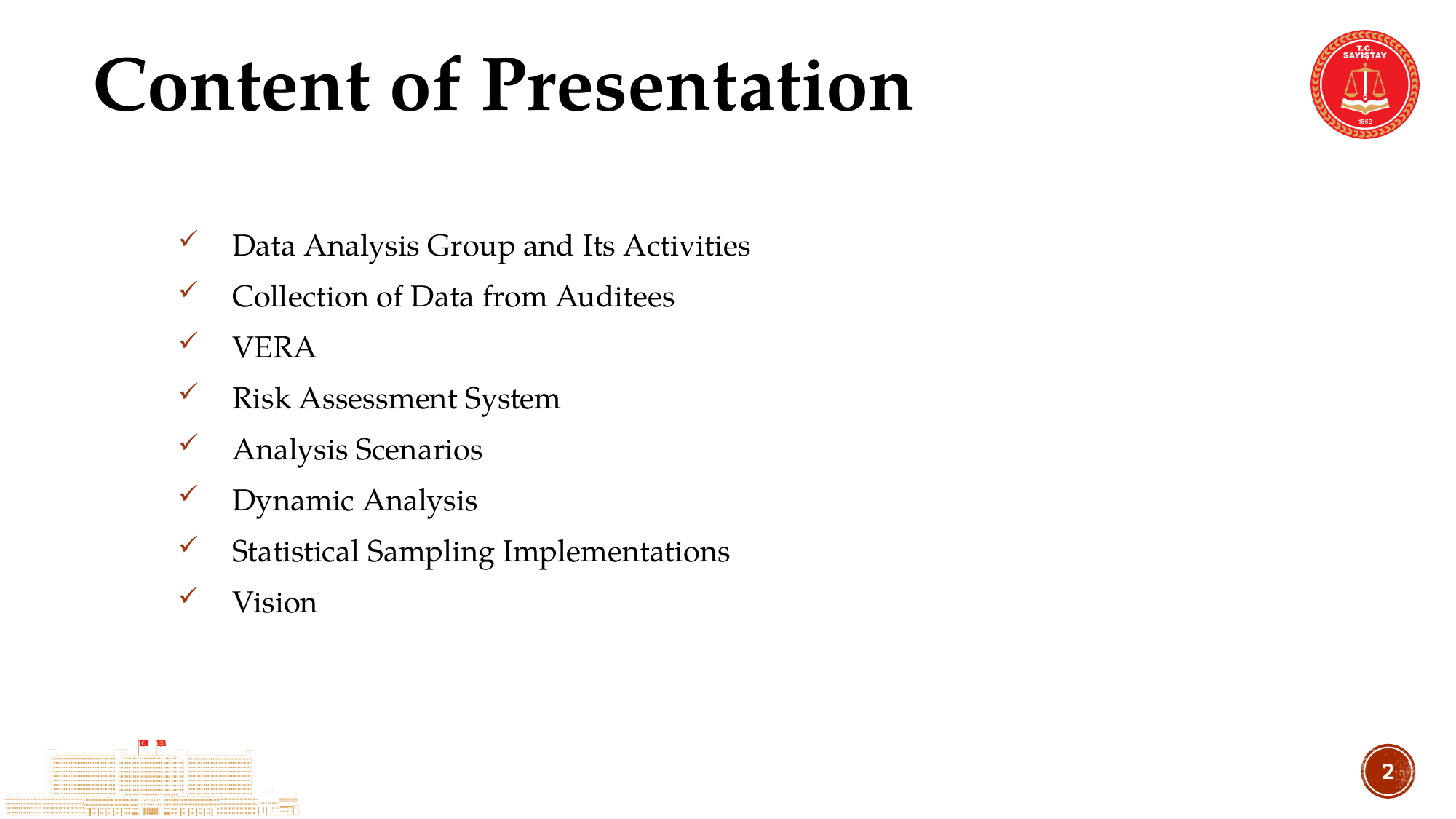

# Content of Presentation

Data Analysis Group and Its Activities
Collection of Data from Auditees
VERA
Risk Assessment System
Analysis Scenarios
Dynamic Analysis
Statistical Sampling Implementations
Vision
2